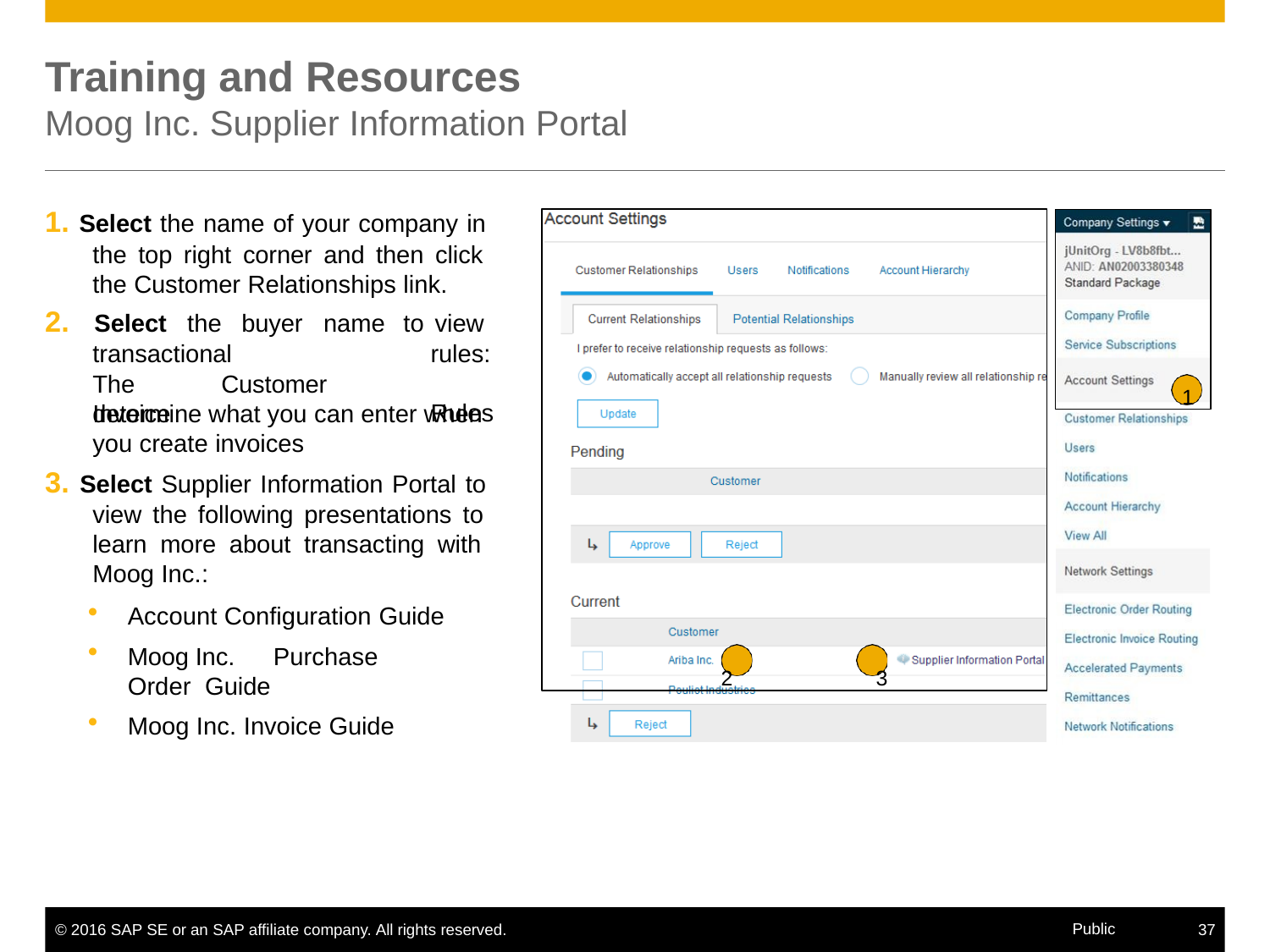

# Training and Resources
Moog Inc. Supplier Information Portal

1. Select the name of your company in  the top right corner and then click  the Customer Relationships link.

2	3

1

2.	Select	the	buyer	name
transactional
The	Customer	Invoice
to view  rules:  Rules

determine what you can enter when  you create invoices
3. Select Supplier Information Portal to  view the following presentations to  learn more about transacting with  Moog Inc.:
Account Configuration Guide
Moog Inc.	Purchase	Order  Guide
Moog Inc. Invoice Guide

Public
© 2016 SAP SE or an SAP affiliate company. All rights reserved.
37